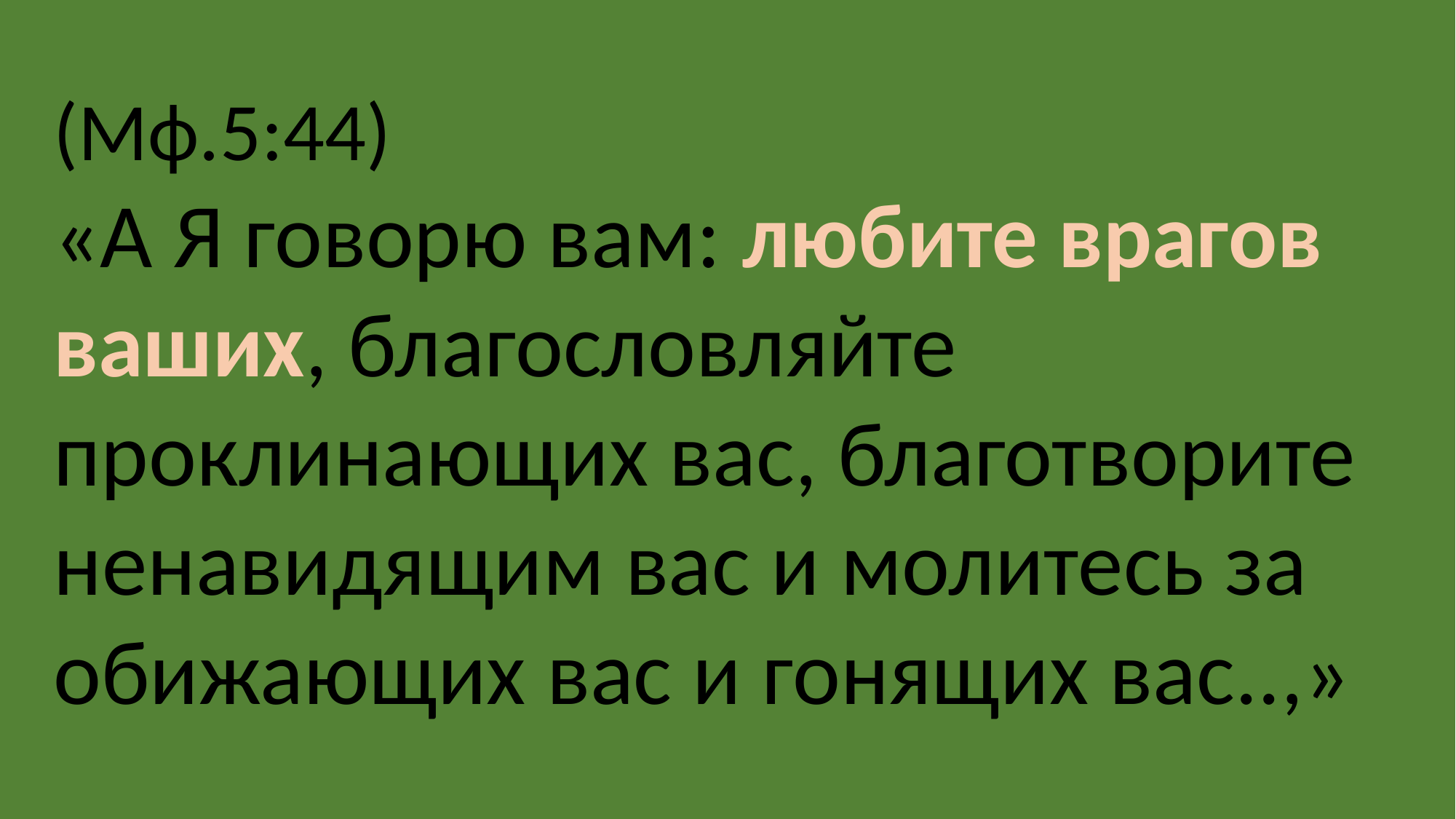

(Мф.5:44)
«А Я говорю вам: любите врагов ваших, благословляйте проклинающих вас, благотворите ненавидящим вас и молитесь за обижающих вас и гонящих вас..,»